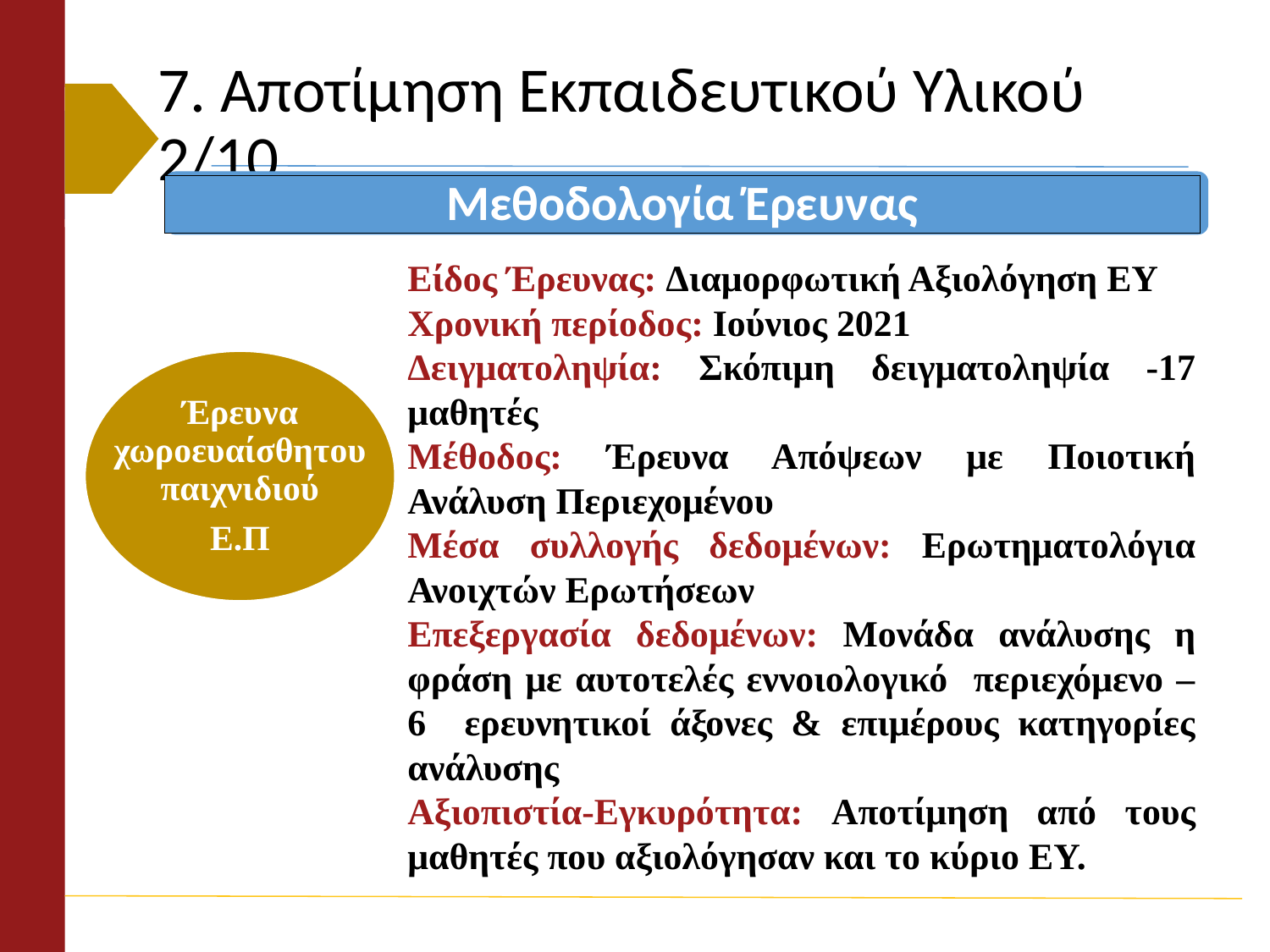

# 7. Αποτίμηση Εκπαιδευτικού Υλικού 2/10

Μεθοδολογία Έρευνας
Είδος Έρευνας: Διαμορφωτική Αξιολόγηση ΕΥ
Χρονική περίοδος: Ιούνιος 2021
Δειγματοληψία: Σκόπιμη δειγματοληψία -17 μαθητές
Μέθοδος: Έρευνα Απόψεων με Ποιοτική Ανάλυση Περιεχομένου
Μέσα συλλογής δεδομένων: Ερωτηματολόγια Ανοιχτών Ερωτήσεων
Επεξεργασία δεδομένων: Μονάδα ανάλυσης η φράση με αυτοτελές εννοιολογικό  περιεχόμενο – 6  ερευνητικοί άξονες & επιμέρους κατηγορίες ανάλυσης
Αξιοπιστία-Εγκυρότητα: Αποτίμηση από τους μαθητές που αξιολόγησαν και το κύριο ΕΥ.

Έρευνα χωροευαίσθητου παιχνιδιού
Ε.Π